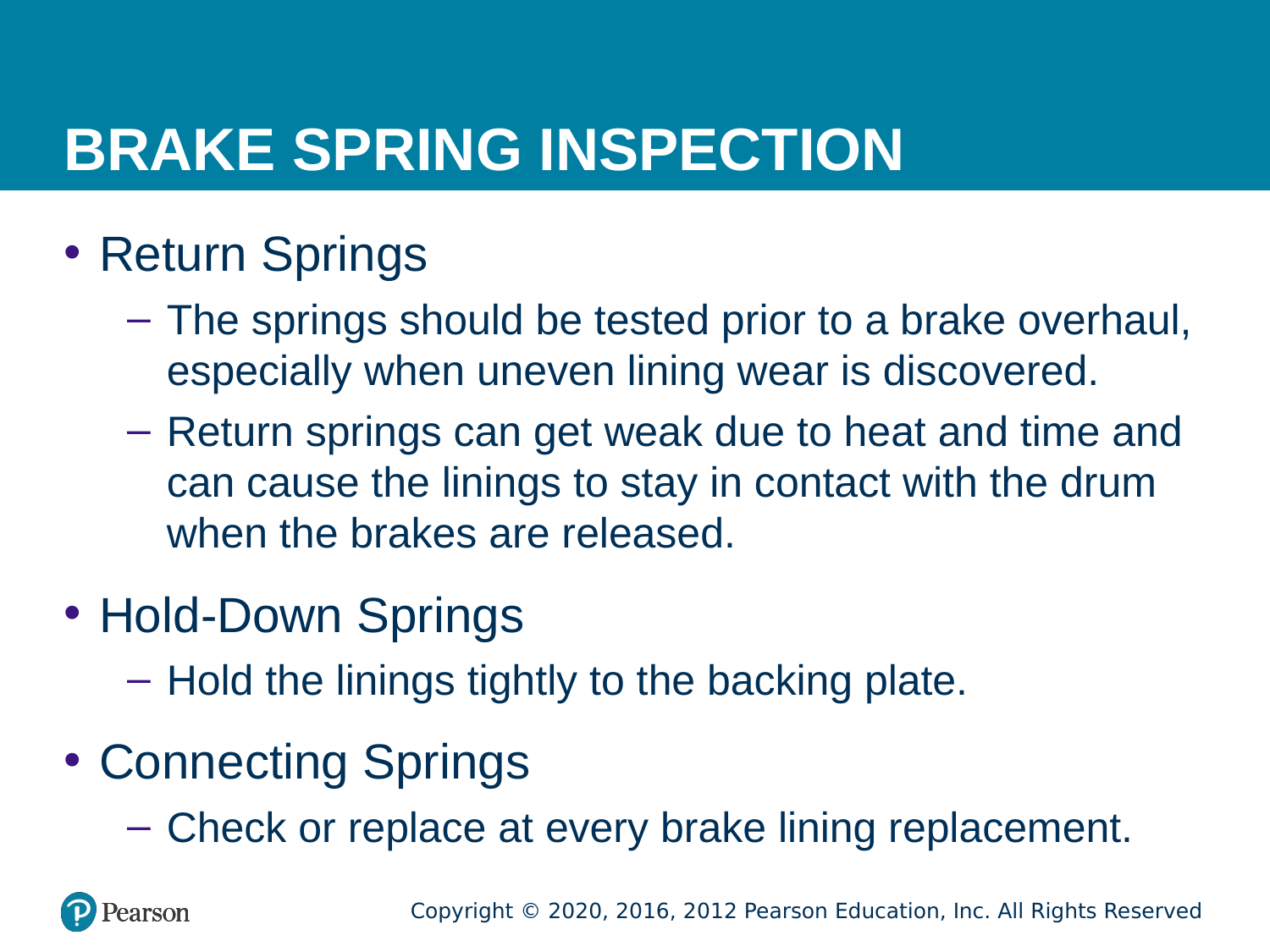

# BRAKE SPRING INSPECTION
Return Springs
The springs should be tested prior to a brake overhaul, especially when uneven lining wear is discovered.
Return springs can get weak due to heat and time and can cause the linings to stay in contact with the drum when the brakes are released.
Hold-Down Springs
Hold the linings tightly to the backing plate.
Connecting Springs
Check or replace at every brake lining replacement.